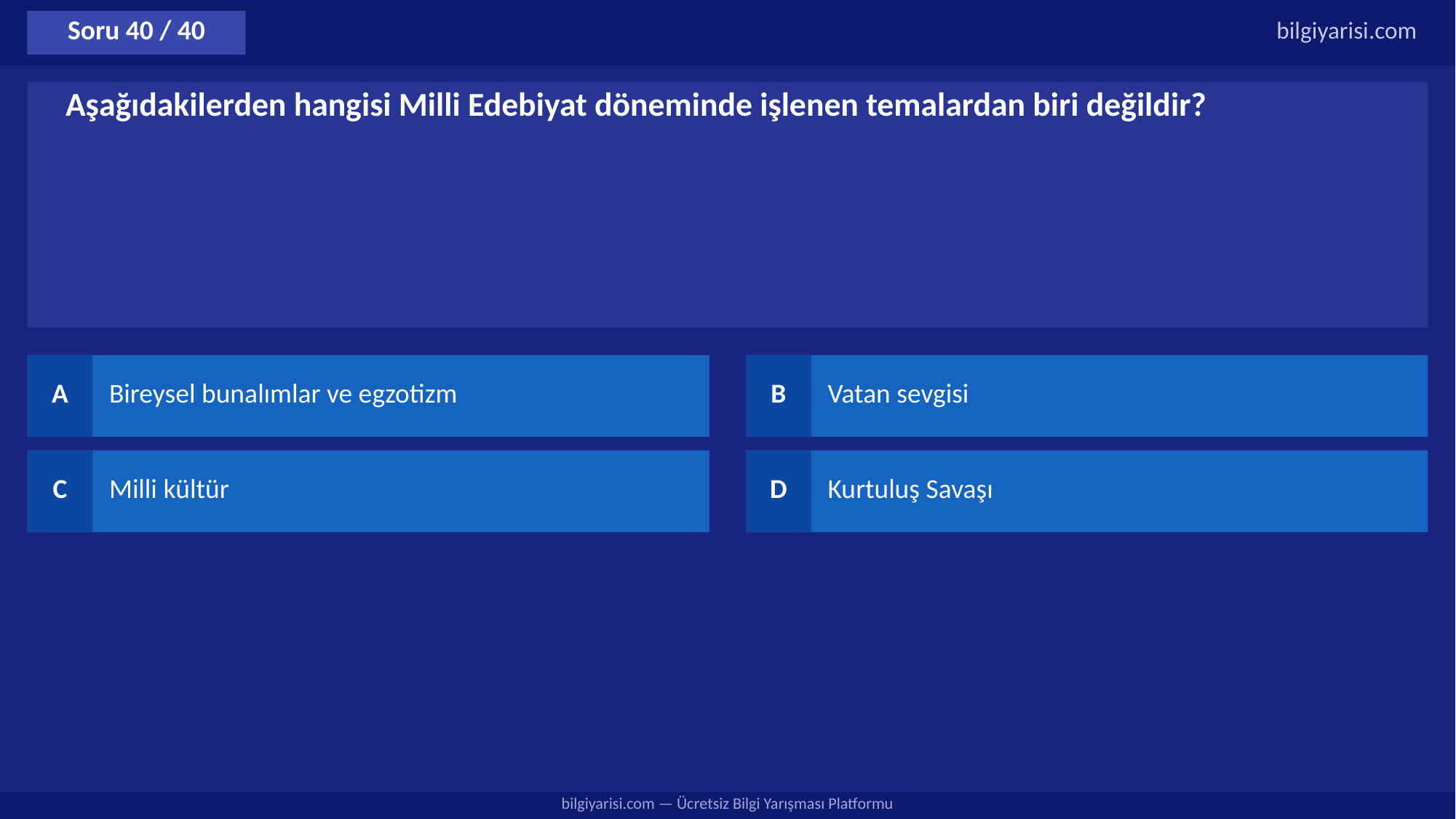

Soru 40 / 40
bilgiyarisi.com

Aşağıdakilerden hangisi Milli Edebiyat döneminde işlenen temalardan biri değildir?

A
Bireysel bunalımlar ve egzotizm

B
Vatan sevgisi

C
Milli kültür

D
Kurtuluş Savaşı
bilgiyarisi.com — Ücretsiz Bilgi Yarışması Platformu